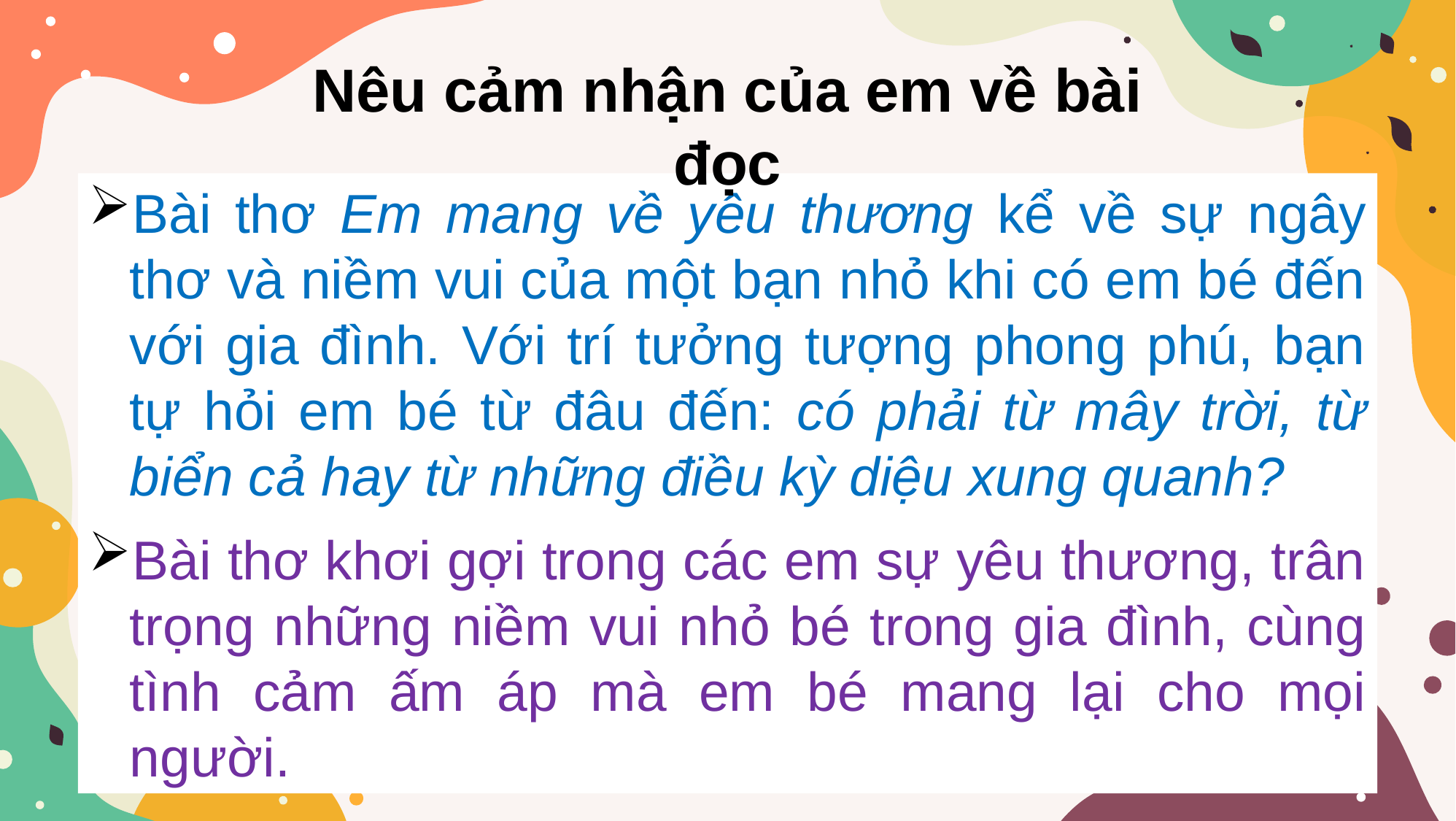

Nêu cảm nhận của em về bài đọc
Bài thơ Em mang về yêu thương kể về sự ngây thơ và niềm vui của một bạn nhỏ khi có em bé đến với gia đình. Với trí tưởng tượng phong phú, bạn tự hỏi em bé từ đâu đến: có phải từ mây trời, từ biển cả hay từ những điều kỳ diệu xung quanh?
Bài thơ khơi gợi trong các em sự yêu thương, trân trọng những niềm vui nhỏ bé trong gia đình, cùng tình cảm ấm áp mà em bé mang lại cho mọi người.